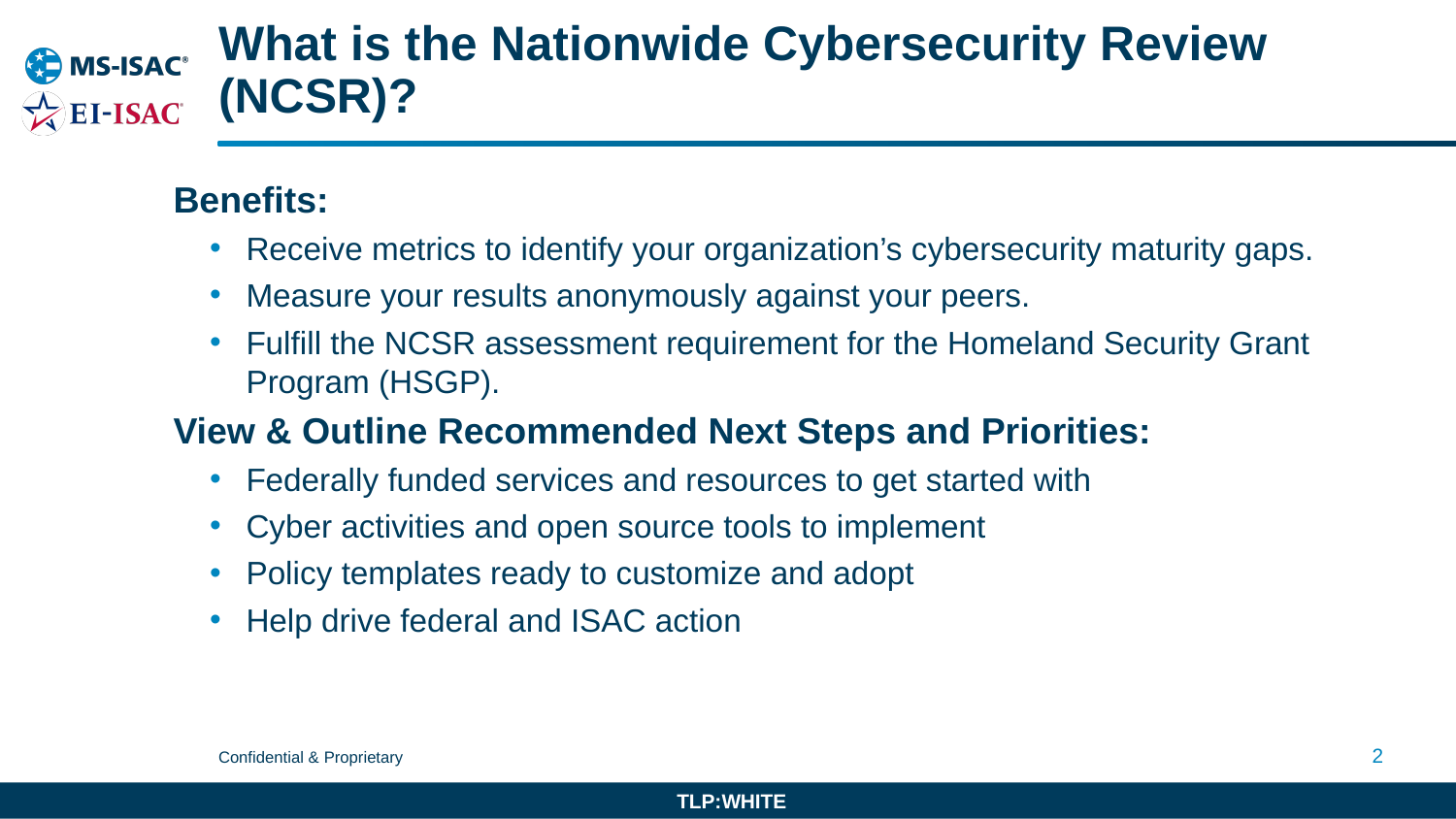

# What is the Nationwide Cybersecurity Review (NCSR)?
Benefits:
Receive metrics to identify your organization’s cybersecurity maturity gaps.
Measure your results anonymously against your peers.
Fulfill the NCSR assessment requirement for the Homeland Security Grant Program (HSGP).
View & Outline Recommended Next Steps and Priorities:
Federally funded services and resources to get started with
Cyber activities and open source tools to implement
Policy templates ready to customize and adopt
Help drive federal and ISAC action
2
TLP:WHITE